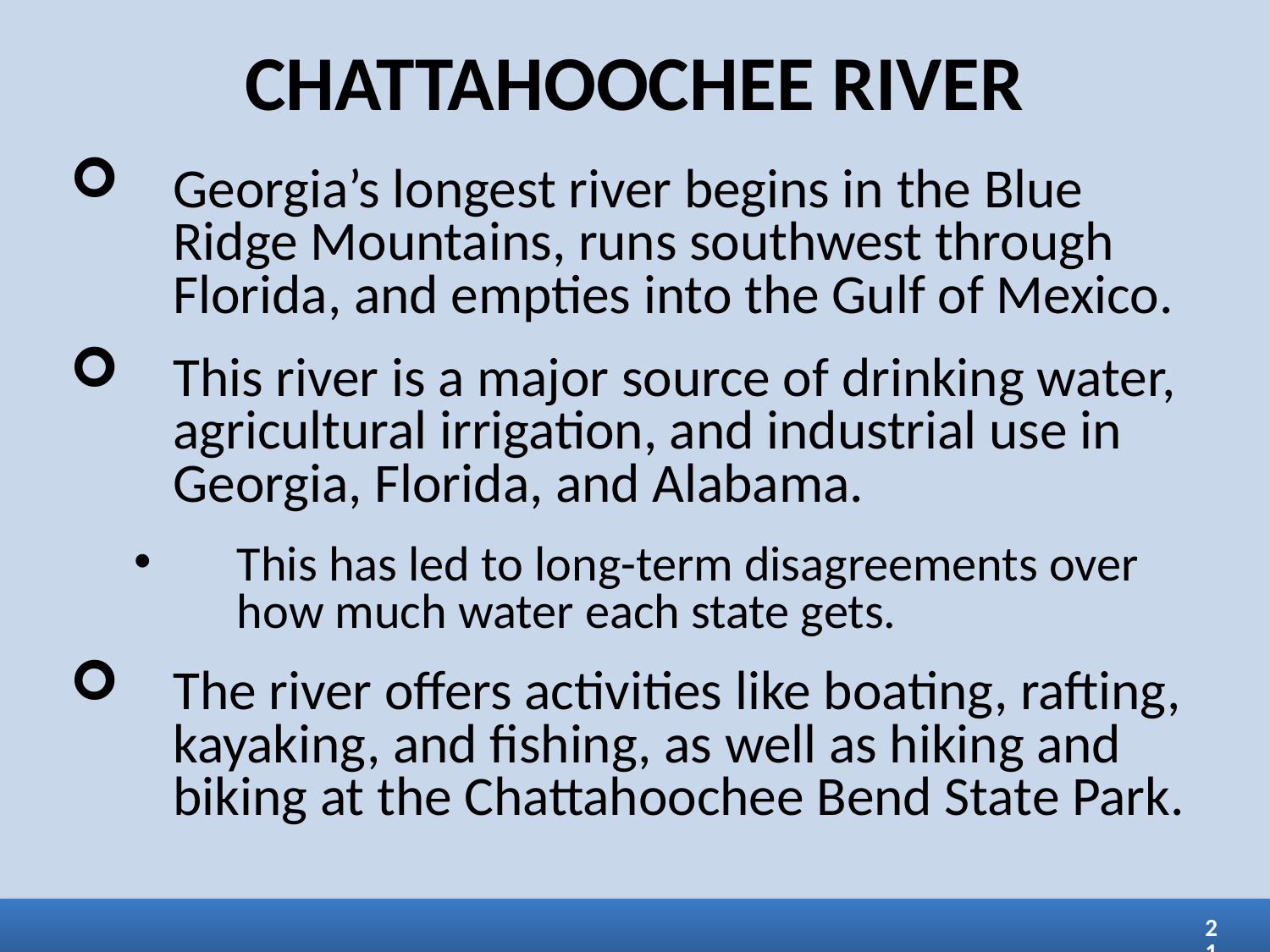

CHATTAHOOCHEE RIVER
Georgia’s longest river begins in the Blue Ridge Mountains, runs southwest through Florida, and empties into the Gulf of Mexico.
This river is a major source of drinking water, agricultural irrigation, and industrial use in Georgia, Florida, and Alabama.
This has led to long-term disagreements over how much water each state gets.
The river offers activities like boating, rafting, kayaking, and fishing, as well as hiking and biking at the Chattahoochee Bend State Park.
21